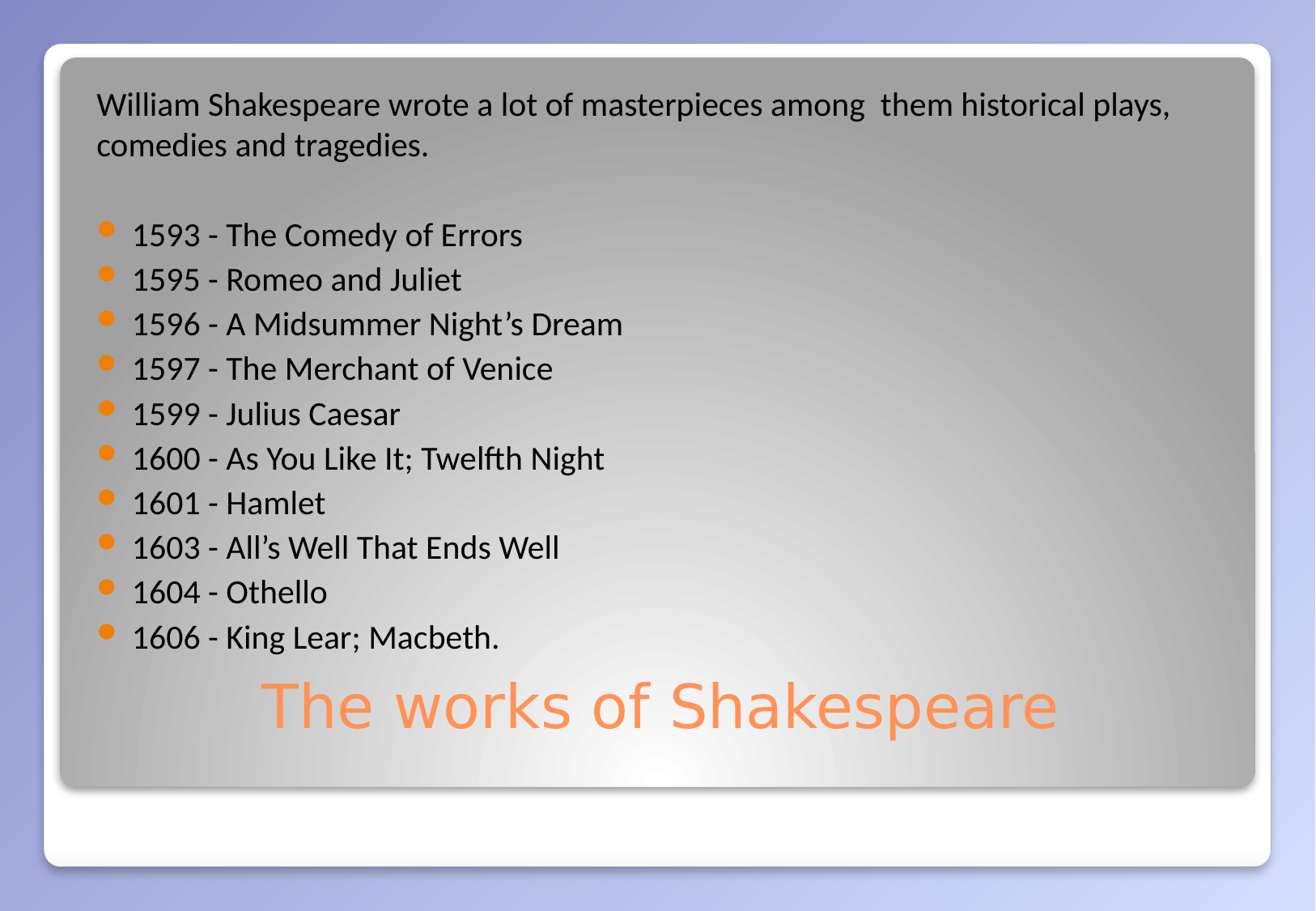

William Shakespeare wrote a lot of masterpieces among  them historical plays, comedies and tragedies.

1593 - The Comedy of Errors
1595 - Romeo and Juliet
1596 - A Midsummer Night’s Dream
1597 - The Merchant of Venice
1599 - Julius Caesar
1600 - As You Like It; Twelfth Night
1601 - Hamlet
1603 - All’s Well That Ends Well
1604 - Othello
1606 - King Lear; Macbeth.
# The works of Shakespeare